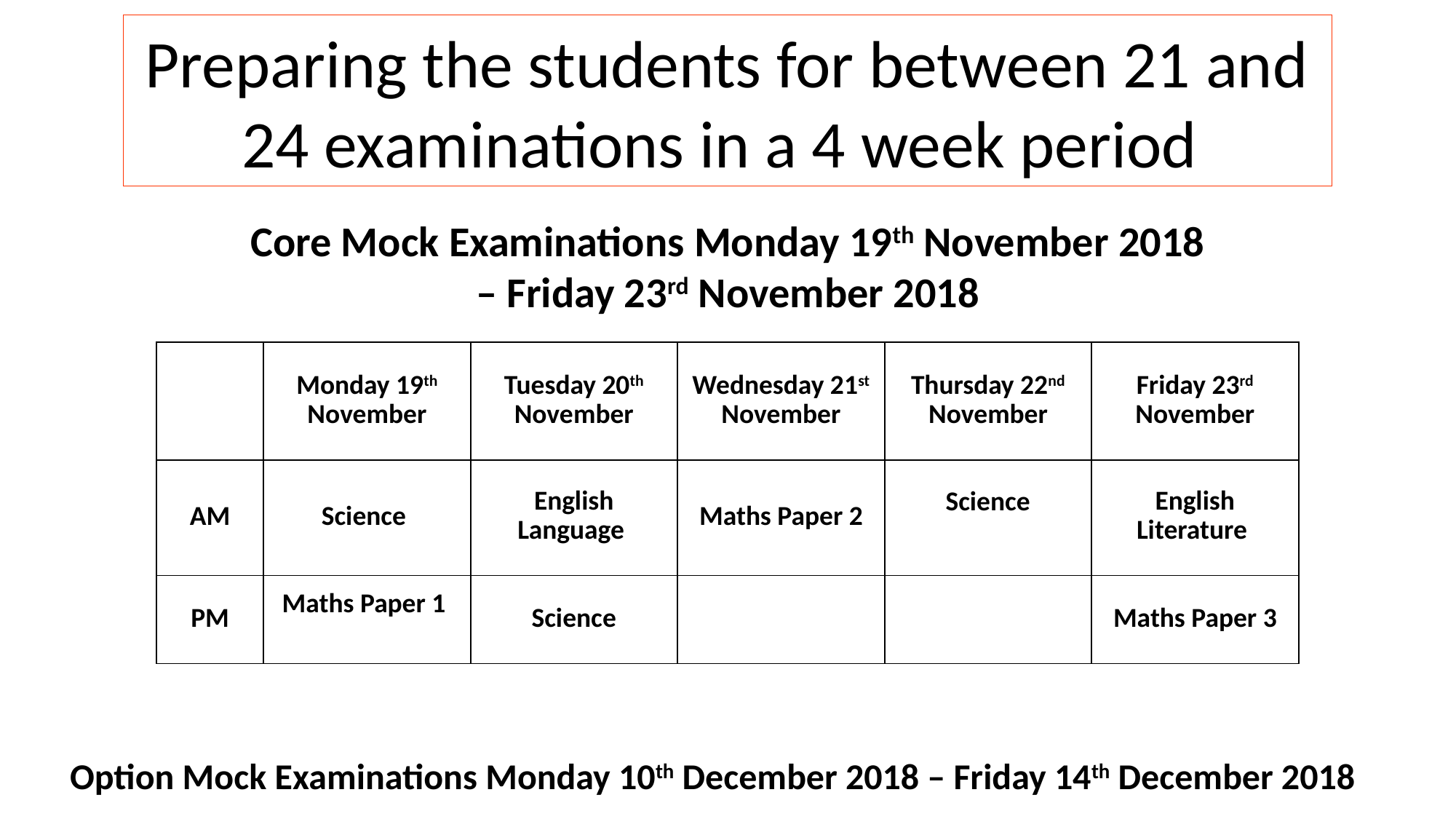

Preparing the students for between 21 and 24 examinations in a 4 week period
Core Mock Examinations Monday 19th November 2018 – Friday 23rd November 2018
|  | Monday 19th November | Tuesday 20th November | Wednesday 21st November | Thursday 22nd November | Friday 23rd November |
| --- | --- | --- | --- | --- | --- |
| AM | Science | English Language | Maths Paper 2 | Science | English Literature |
| PM | Maths Paper 1 | Science |  |  | Maths Paper 3 |
Option Mock Examinations Monday 10th December 2018 – Friday 14th December 2018